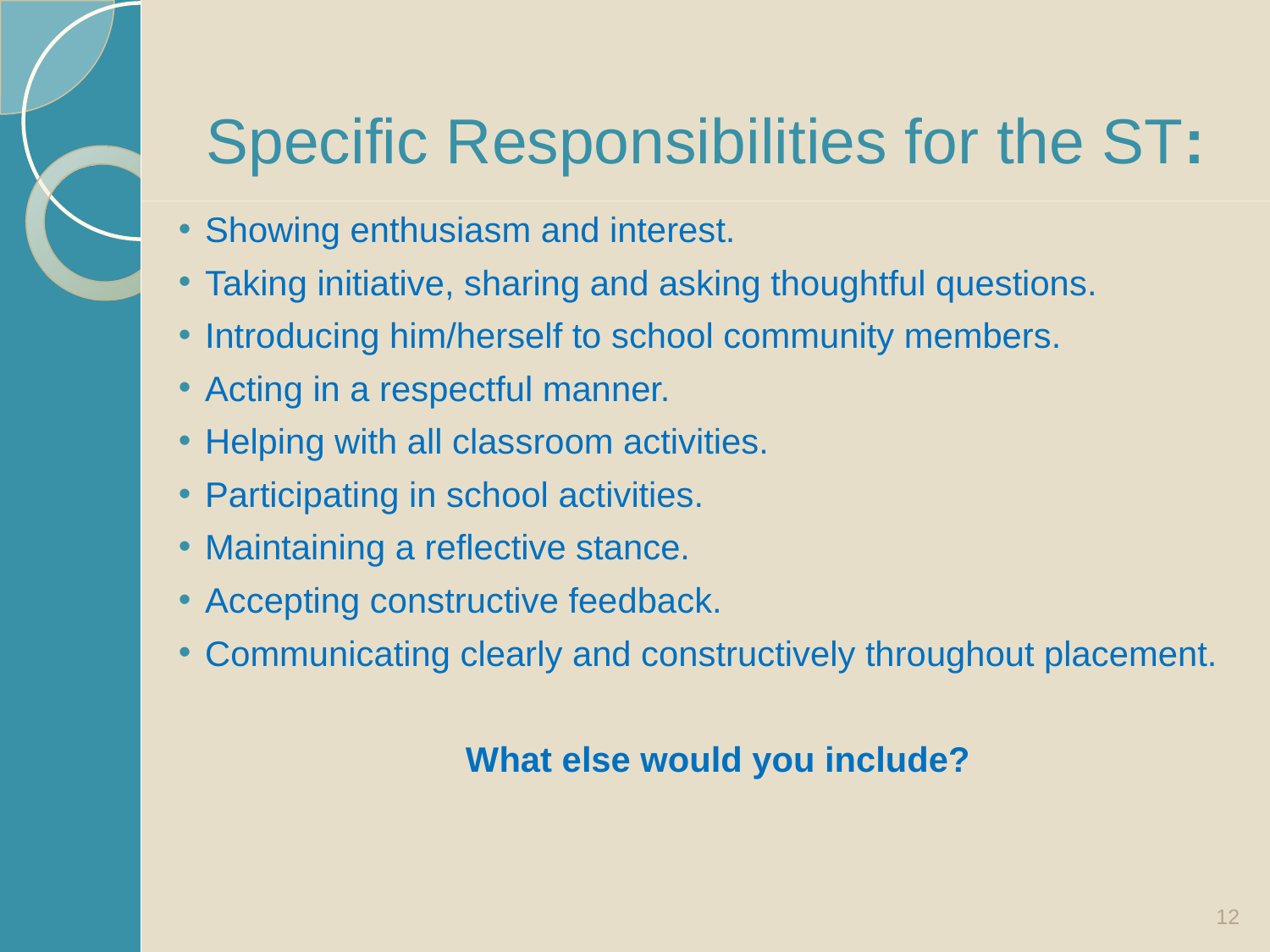

# Specific Responsibilities for the ST:
Showing enthusiasm and interest.
Taking initiative, sharing and asking thoughtful questions.
Introducing him/herself to school community members.
Acting in a respectful manner.
Helping with all classroom activities.
Participating in school activities.
Maintaining a reflective stance.
Accepting constructive feedback.
Communicating clearly and constructively throughout placement.

What else would you include?

Q: What else?

12